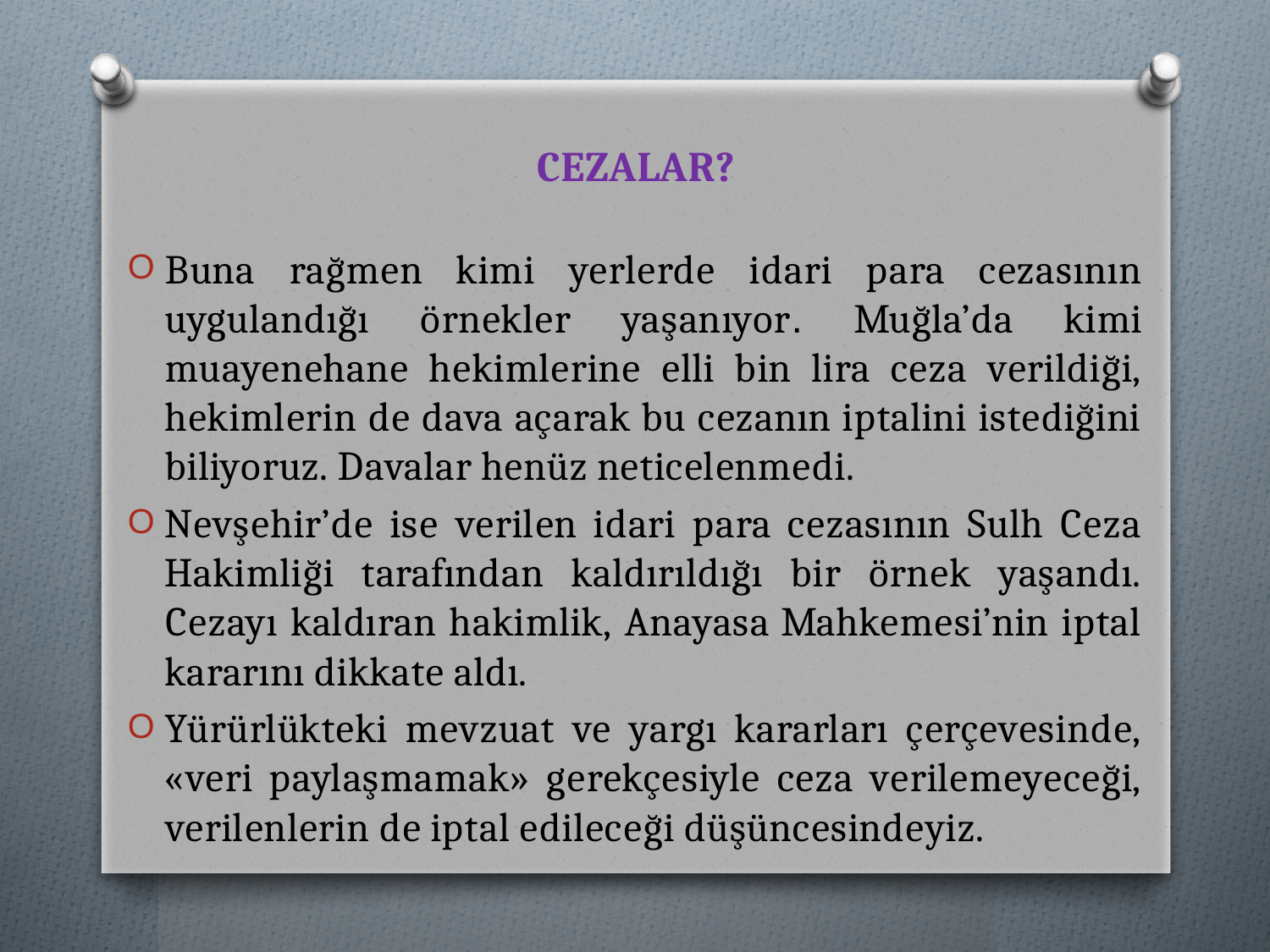

# CEZALAR?
Buna rağmen kimi yerlerde idari para cezasının uygulandığı örnekler yaşanıyor. Muğla’da kimi muayenehane hekimlerine elli bin lira ceza verildiği, hekimlerin de dava açarak bu cezanın iptalini istediğini biliyoruz. Davalar henüz neticelenmedi.
Nevşehir’de ise verilen idari para cezasının Sulh Ceza Hakimliği tarafından kaldırıldığı bir örnek yaşandı. Cezayı kaldıran hakimlik, Anayasa Mahkemesi’nin iptal kararını dikkate aldı.
Yürürlükteki mevzuat ve yargı kararları çerçevesinde, «veri paylaşmamak» gerekçesiyle ceza verilemeyeceği, verilenlerin de iptal edileceği düşüncesindeyiz.